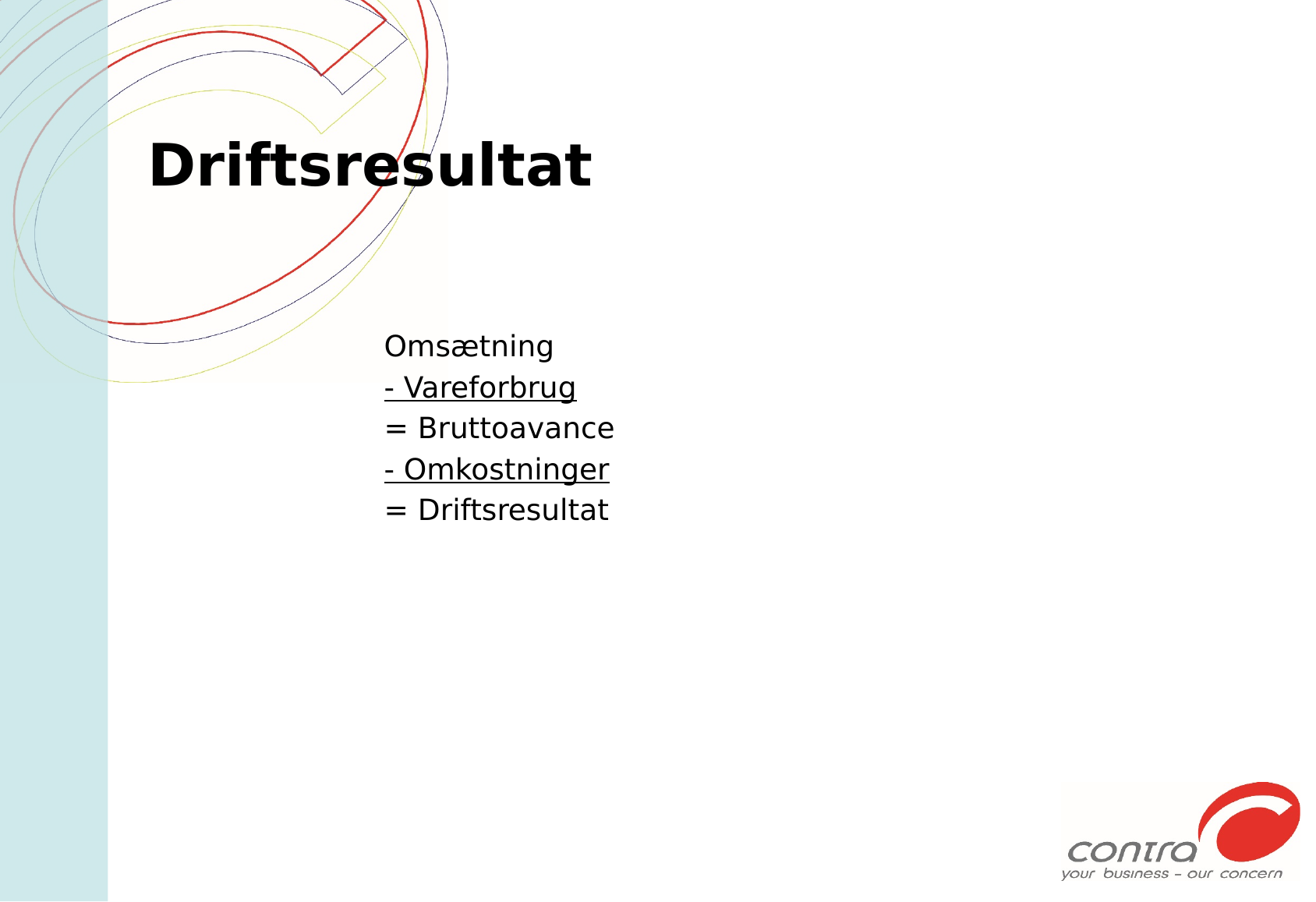

# Driftsresultat
Omsætning
- Vareforbrug
= Bruttoavance
- Omkostninger
= Driftsresultat